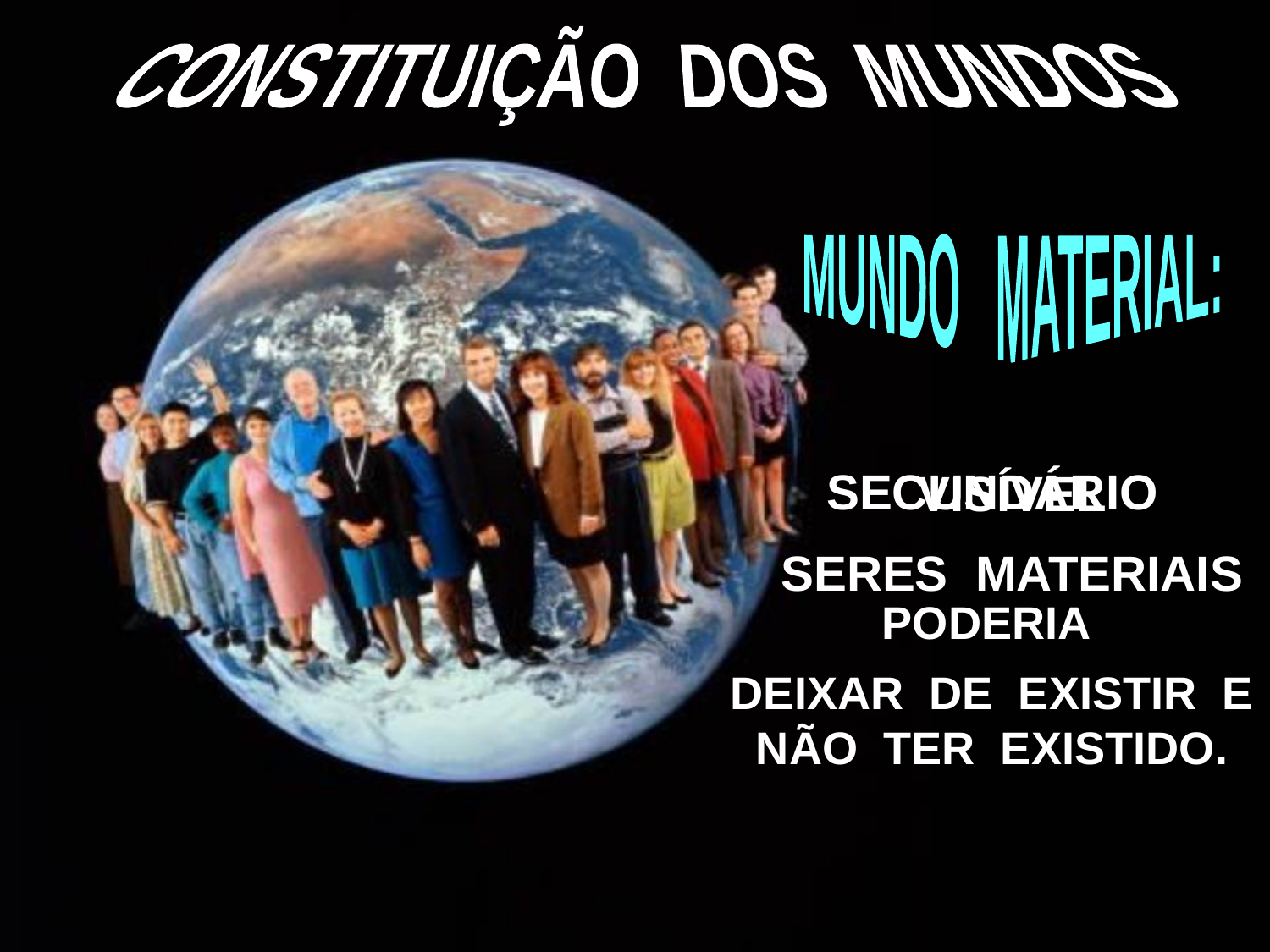

CONSTITUIÇÃO  DOS  MUNDOS
MUNDO   MATERIAL:
SECUNDÁRIO

PODERIA

DEIXAR  DE  EXISTIR  E
NÃO  TER  EXISTIDO.
VISÍVEL
SERES  MATERIAIS